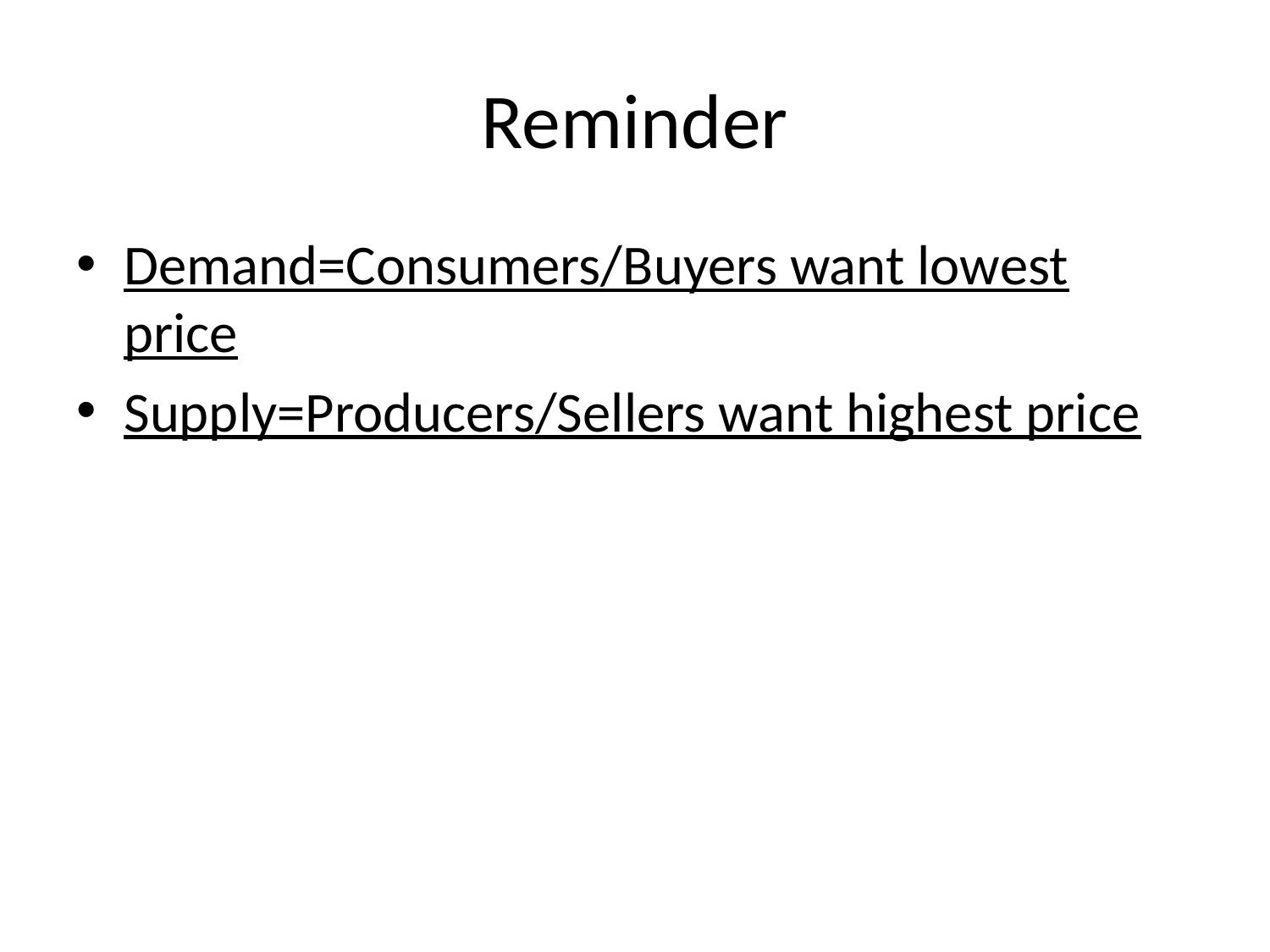

# Reminder
Demand=Consumers/Buyers want lowest price
Supply=Producers/Sellers want highest price